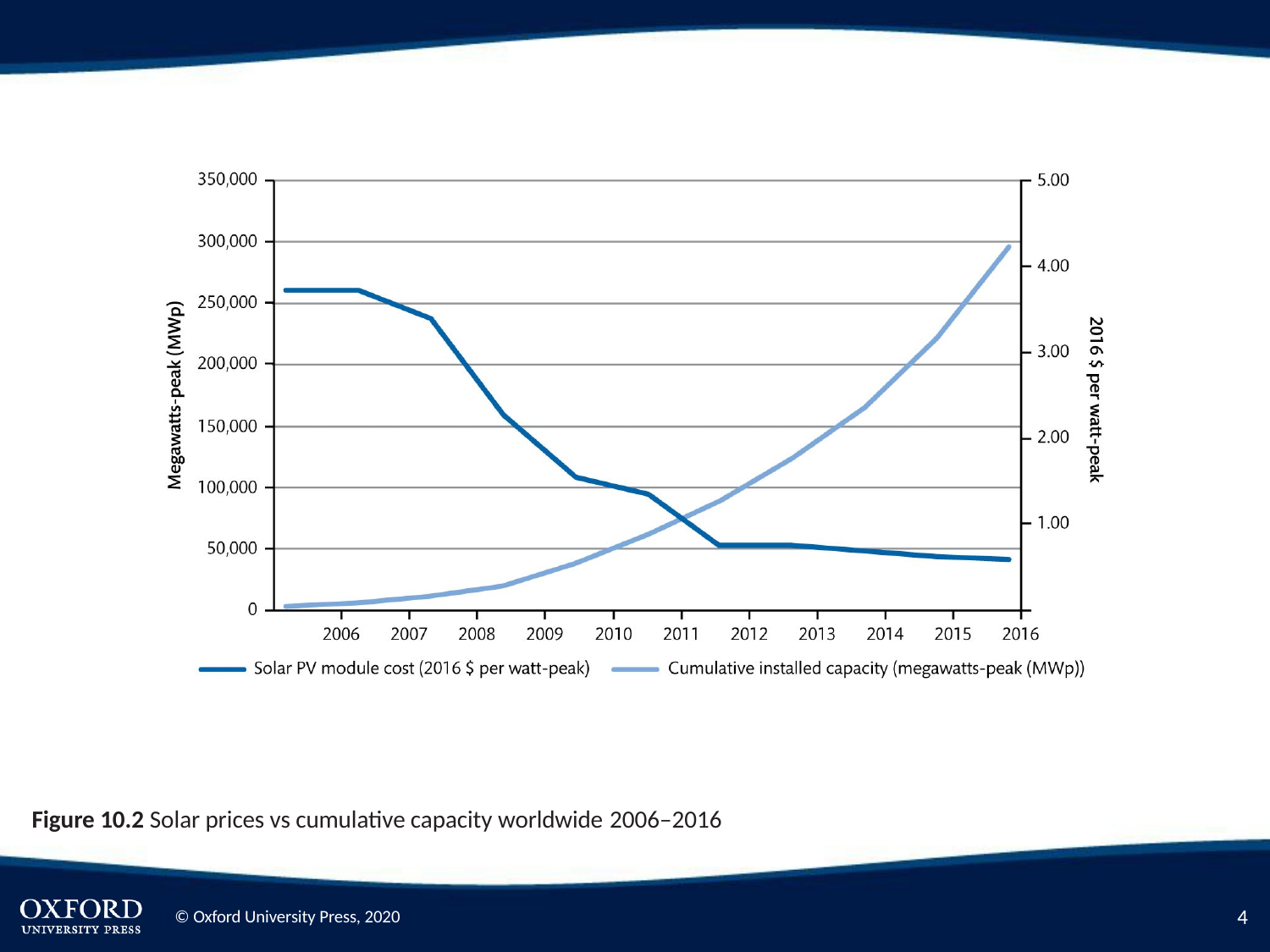

Figure 10.2 Solar prices vs cumulative capacity worldwide 2006–2016
4
© Oxford University Press, 2020